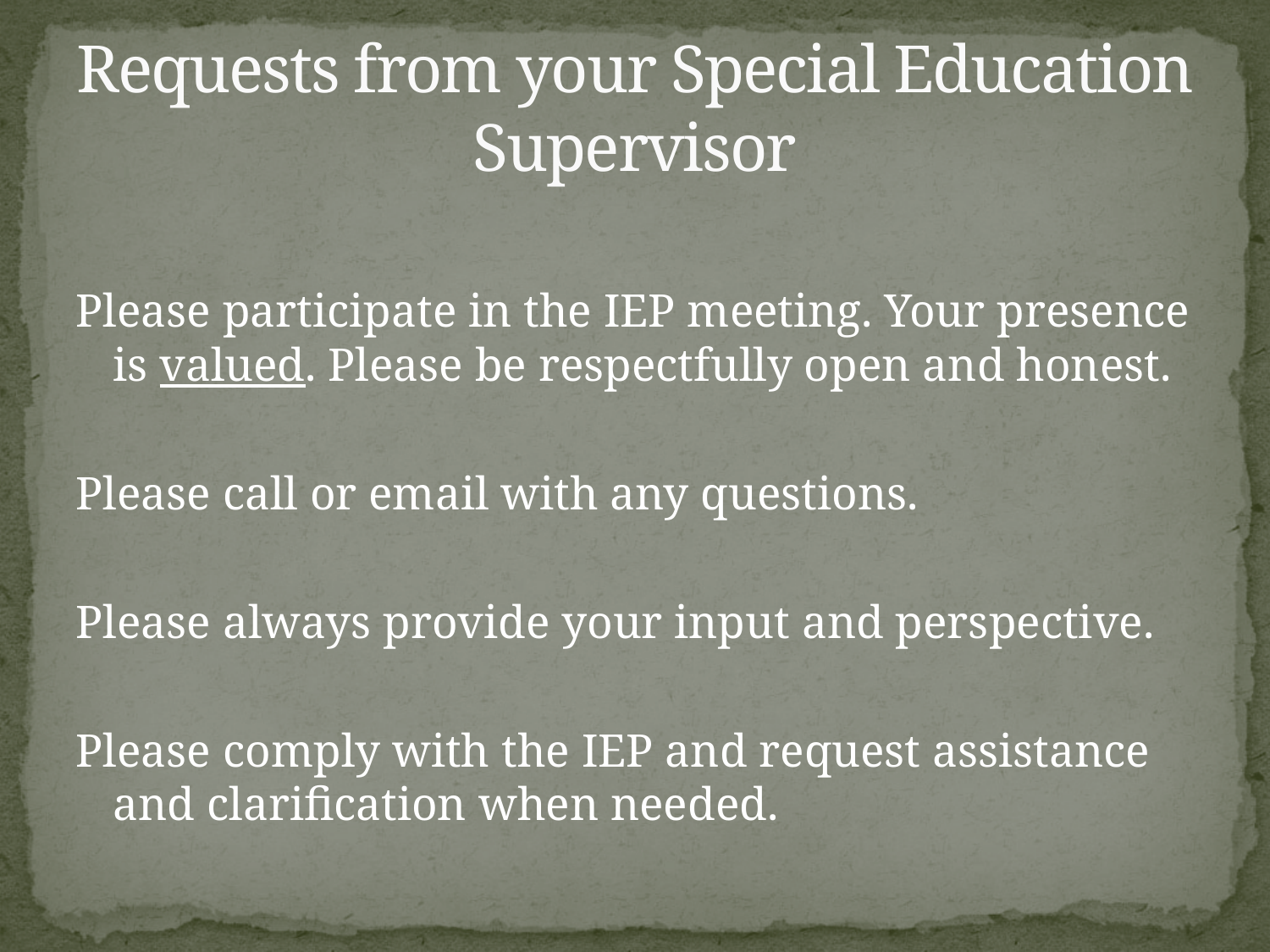

# Requests from your Special Education Supervisor

Please participate in the IEP meeting. Your presence is valued. Please be respectfully open and honest.

Please call or email with any questions.

Please always provide your input and perspective.

Please comply with the IEP and request assistance and clarification when needed.